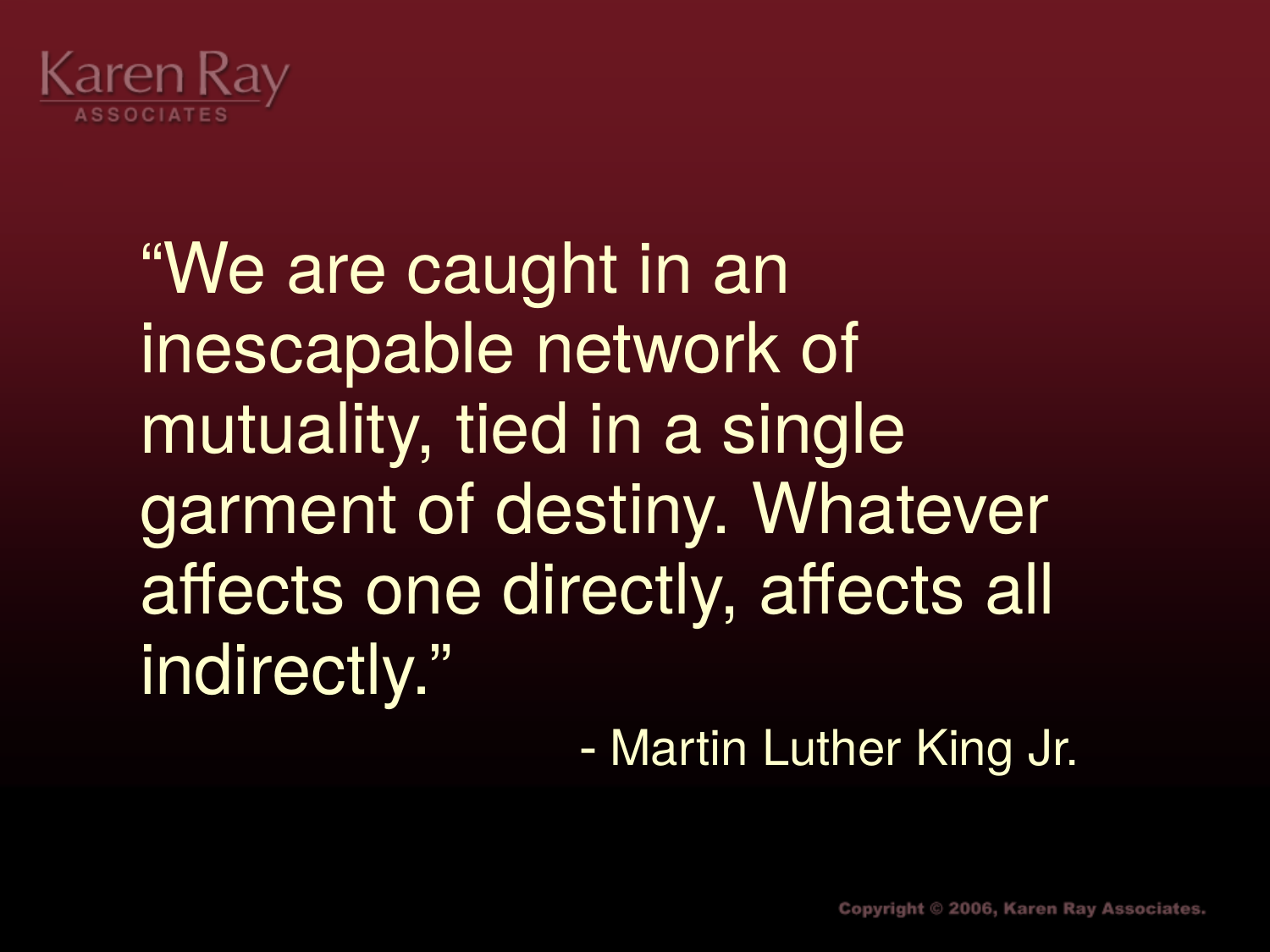

“We are caught in an inescapable network of mutuality, tied in a single garment of destiny. Whatever affects one directly, affects all indirectly.”
                                − Martin Luther King Jr.